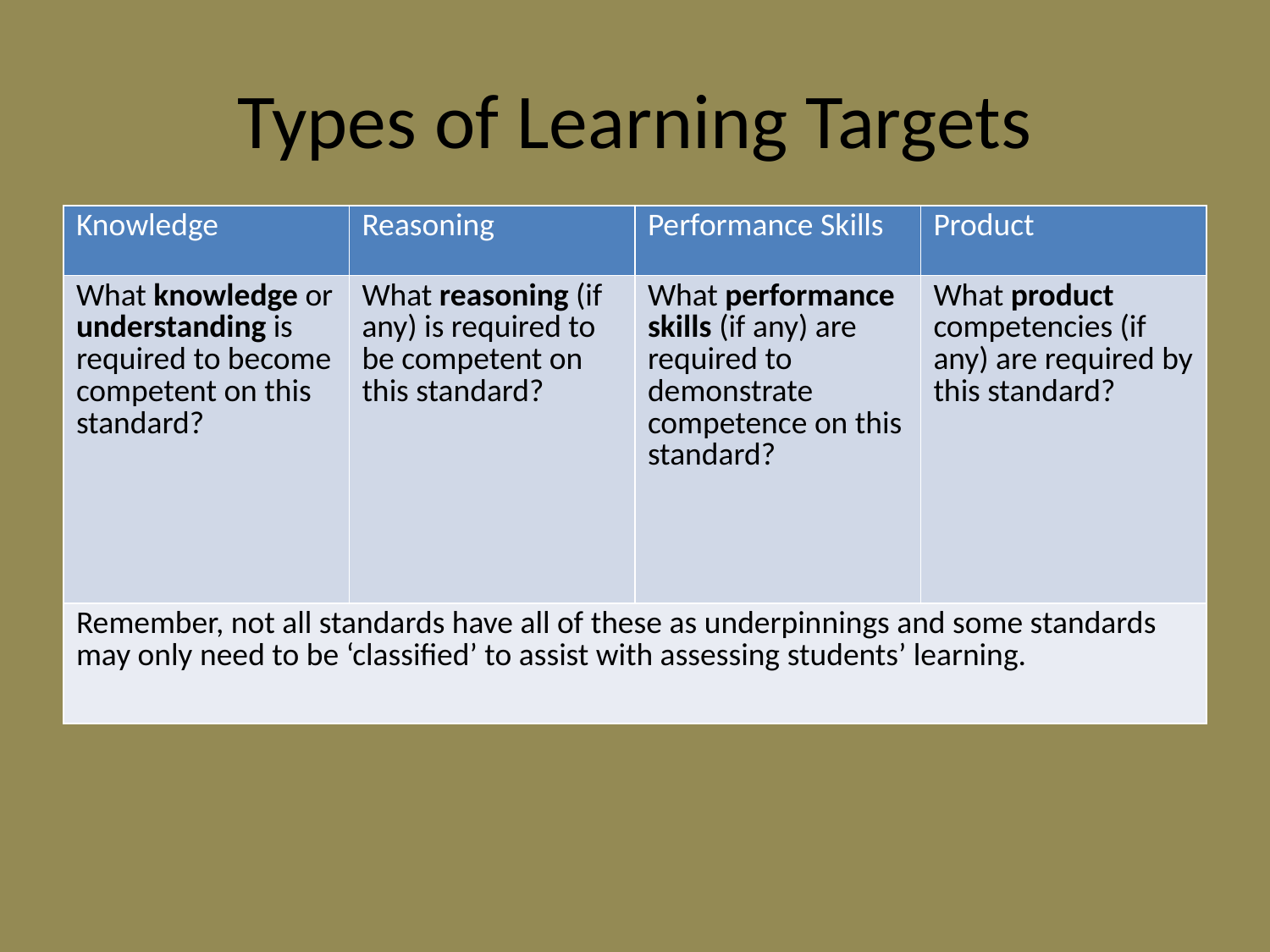

# Types of Learning Targets
| Knowledge | Reasoning | Performance Skills | Product |
| --- | --- | --- | --- |
| What knowledge or understanding is required to become competent on this standard? | What reasoning (if any) is required to be competent on this standard? | What performance skills (if any) are required to demonstrate competence on this standard? | What product competencies (if any) are required by this standard? |
| Remember, not all standards have all of these as underpinnings and some standards may only need to be ‘classified’ to assist with assessing students’ learning. |  |  |  |